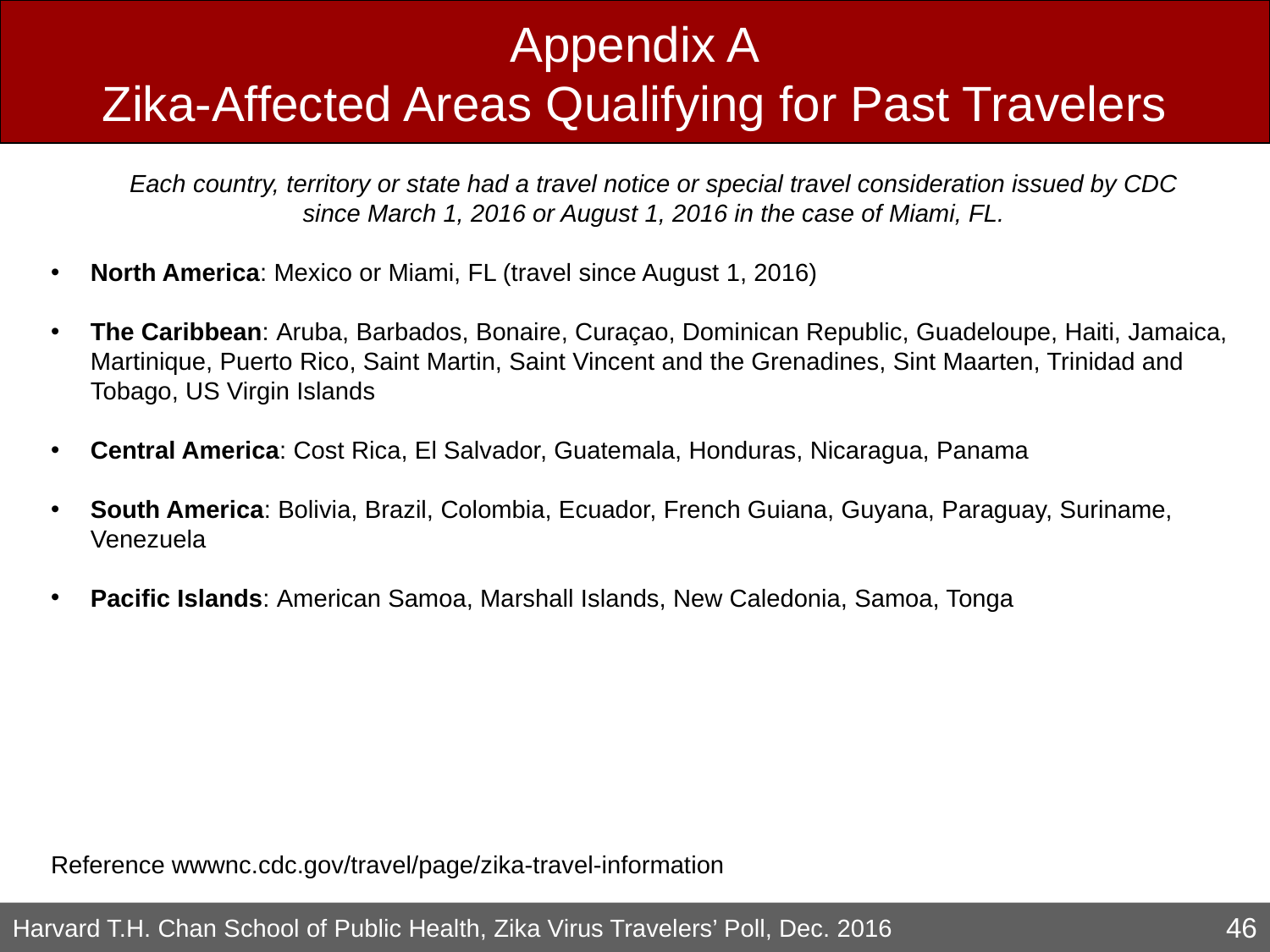

# Appendix A Zika-Affected Areas Qualifying for Past Travelers
Each country, territory or state had a travel notice or special travel consideration issued by CDC
since March 1, 2016 or August 1, 2016 in the case of Miami, FL.

North America: Mexico or Miami, FL (travel since August 1, 2016)
The Caribbean: Aruba, Barbados, Bonaire, Curaçao, Dominican Republic, Guadeloupe, Haiti, Jamaica, Martinique, Puerto Rico, Saint Martin, Saint Vincent and the Grenadines, Sint Maarten, Trinidad and Tobago, US Virgin Islands
Central America: Cost Rica, El Salvador, Guatemala, Honduras, Nicaragua, Panama
South America: Bolivia, Brazil, Colombia, Ecuador, French Guiana, Guyana, Paraguay, Suriname, Venezuela
Pacific Islands: American Samoa, Marshall Islands, New Caledonia, Samoa, Tonga

Reference wwwnc.cdc.gov/travel/page/zika-travel-information